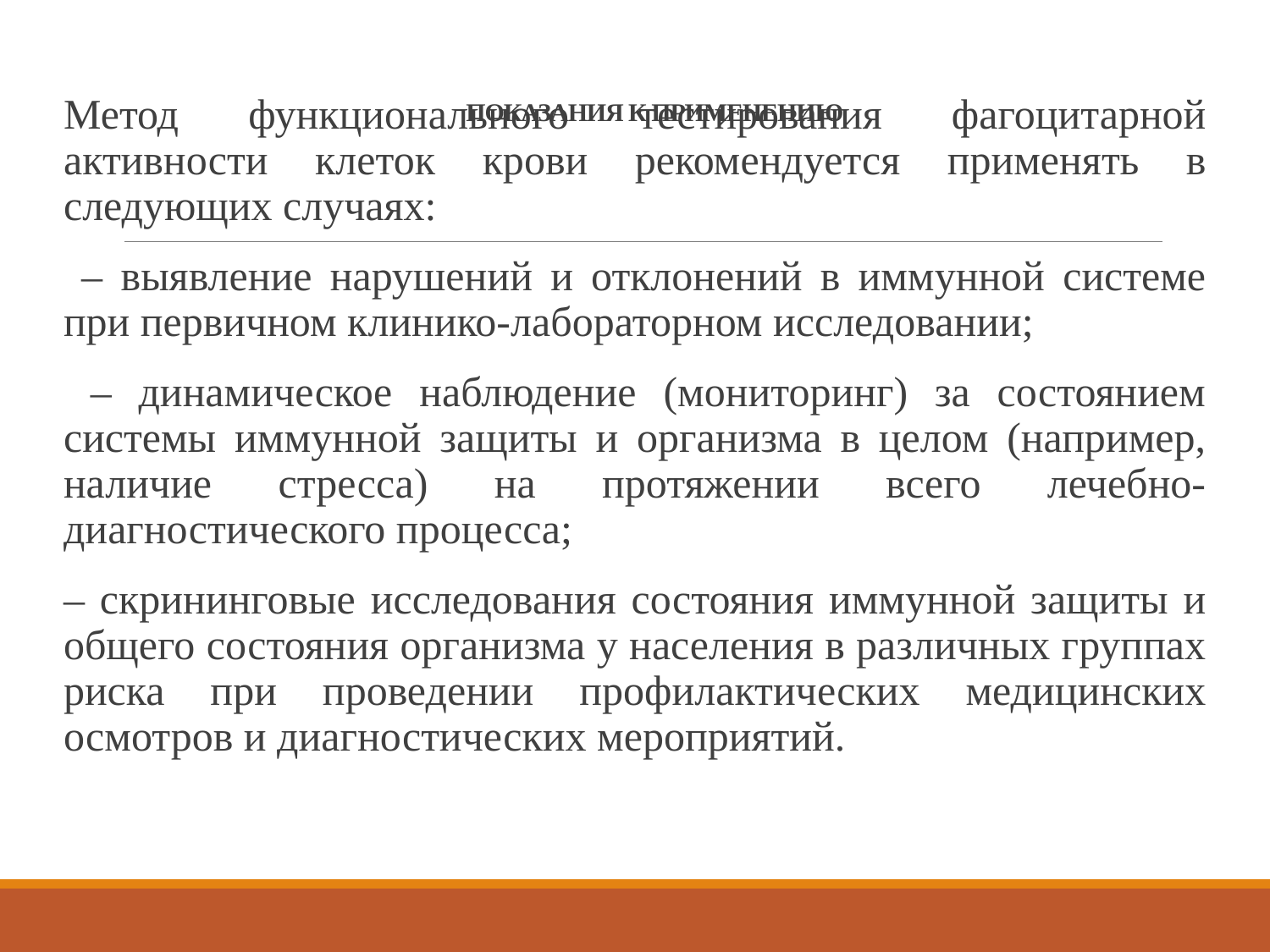

# ПОКАЗАНИЯ К ПРИМЕНЕНИЮ
Метод функционального тестирования фагоцитарной активности клеток крови рекомендуется применять в следующих случаях:
 – выявление нарушений и отклонений в иммунной системе при первичном клинико-лабораторном исследовании;
 – динамическое наблюдение (мониторинг) за состоянием системы иммунной защиты и организма в целом (например, наличие стресса) на протяжении всего лечебно-диагностического процесса;
– скрининговые исследования состояния иммунной защиты и общего состояния организма у населения в различных группах риска при проведении профилактических медицинских осмотров и диагностических мероприятий.